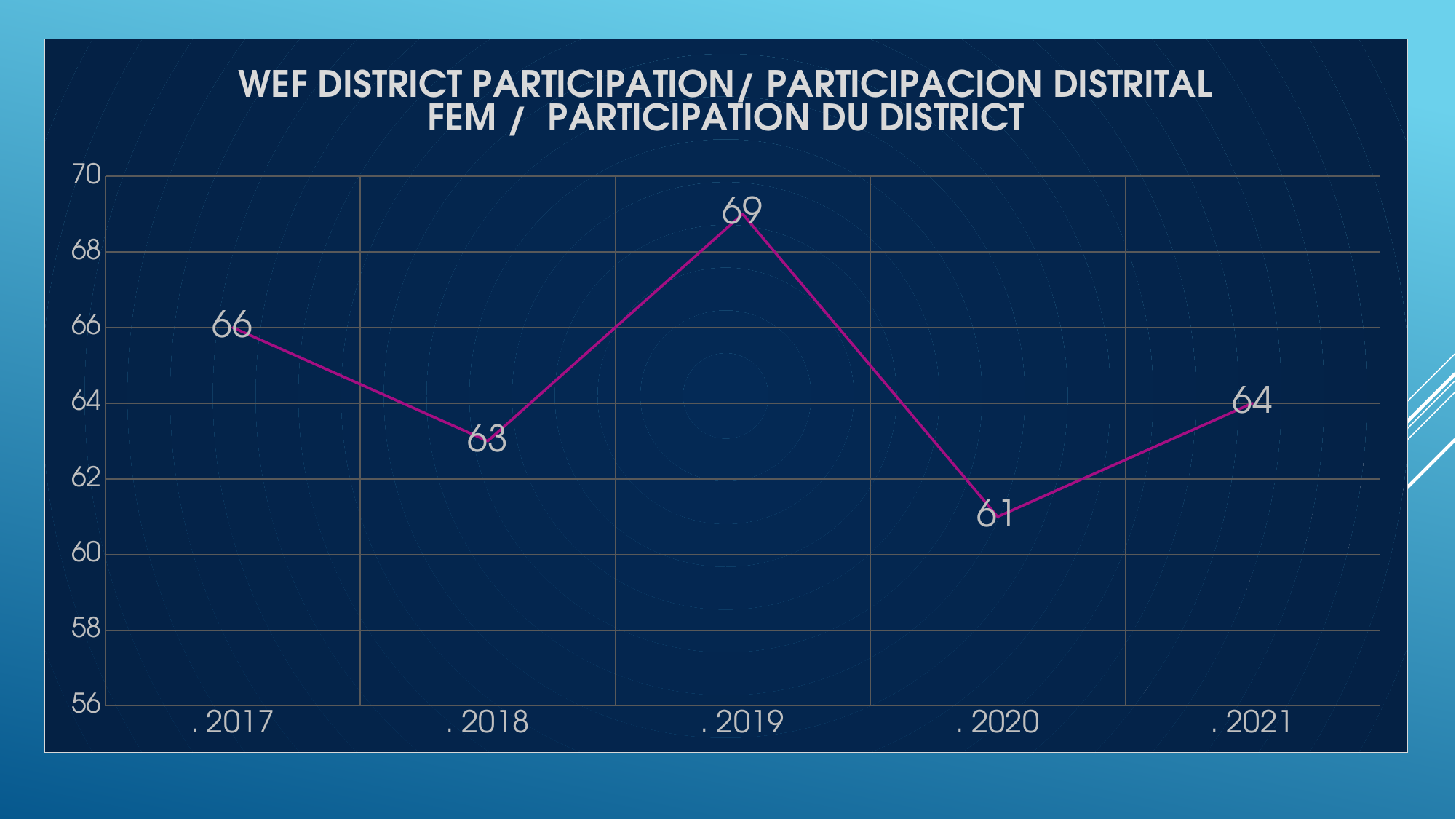

### Chart: WEF DISTRICT PARTICIPATION/ PARTICIPACION DISTRITAL FEM /  PARTICIPATION DU DISTRICT

| Category | WEF DISTRICT PARTICIPATION/ PARTICIPACION DISTRITAL FEM |
|---|---|
| . 2017 | 66.0 |
| . 2018 | 63.0 |
| . 2019 | 69.0 |
| . 2020 | 61.0 |
| . 2021 | 64.0 |